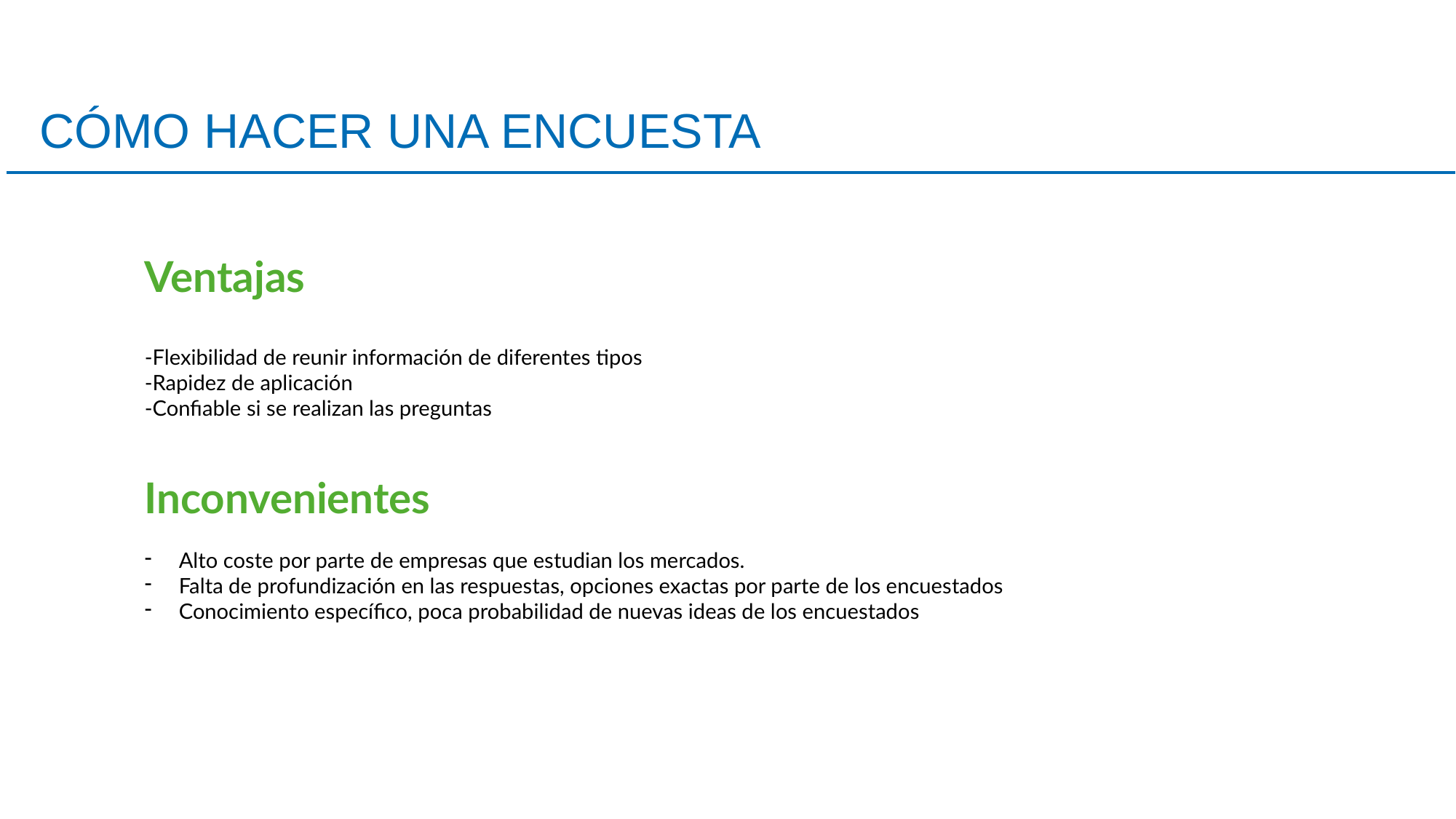

CÓMO HACER UNA ENCUESTA
Ventajas
-Flexibilidad de reunir información de diferentes tipos
-Rapidez de aplicación
-Confiable si se realizan las preguntas

Inconvenientes

Alto coste por parte de empresas que estudian los mercados.
Falta de profundización en las respuestas, opciones exactas por parte de los encuestados
Conocimiento específico, poca probabilidad de nuevas ideas de los encuestados